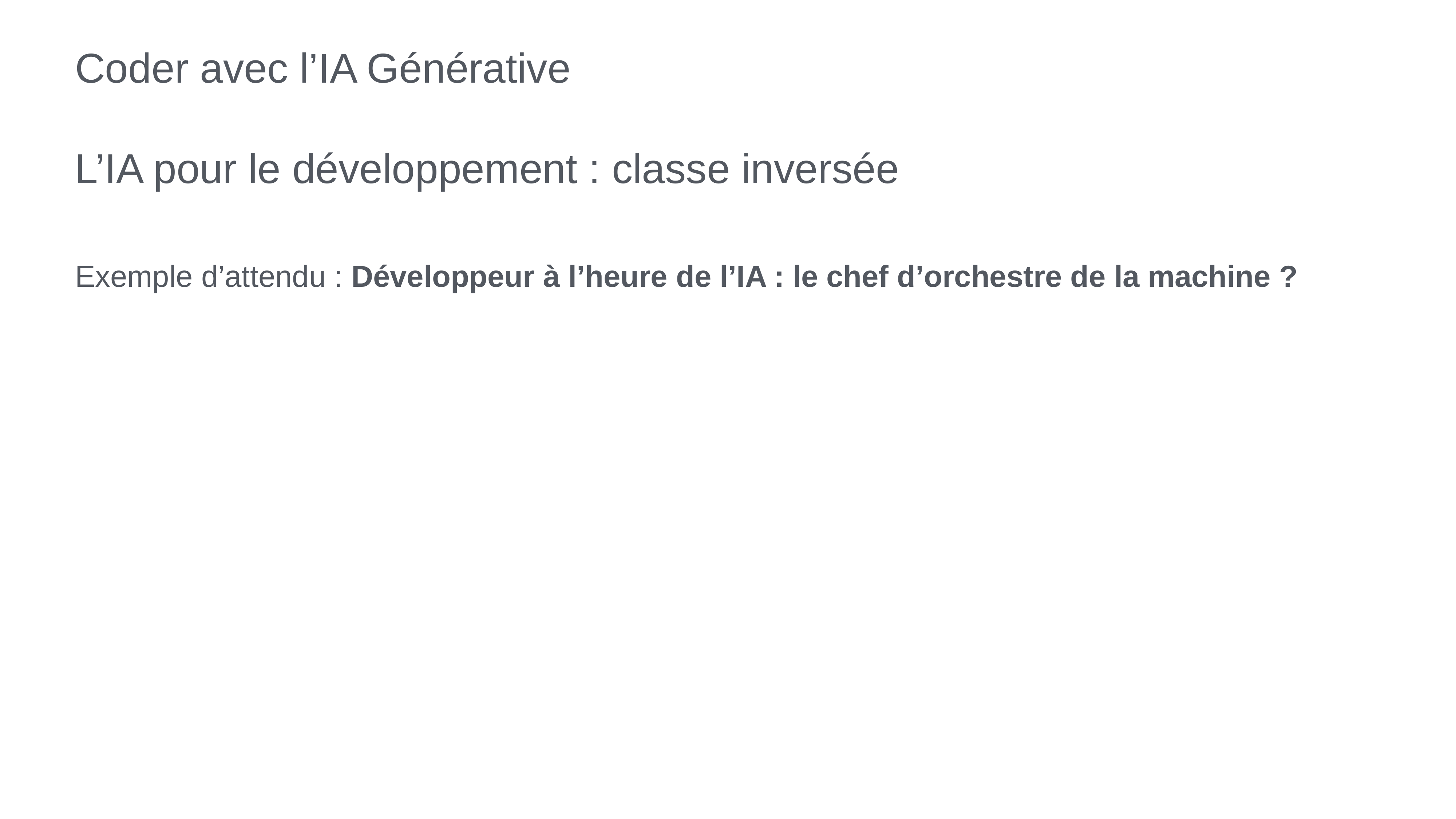

# Coder avec l’IA Générative
L’IA pour le développement : classe inversée
Exemple d’attendu : Développeur à l’heure de l’IA : le chef d’orchestre de la machine ?